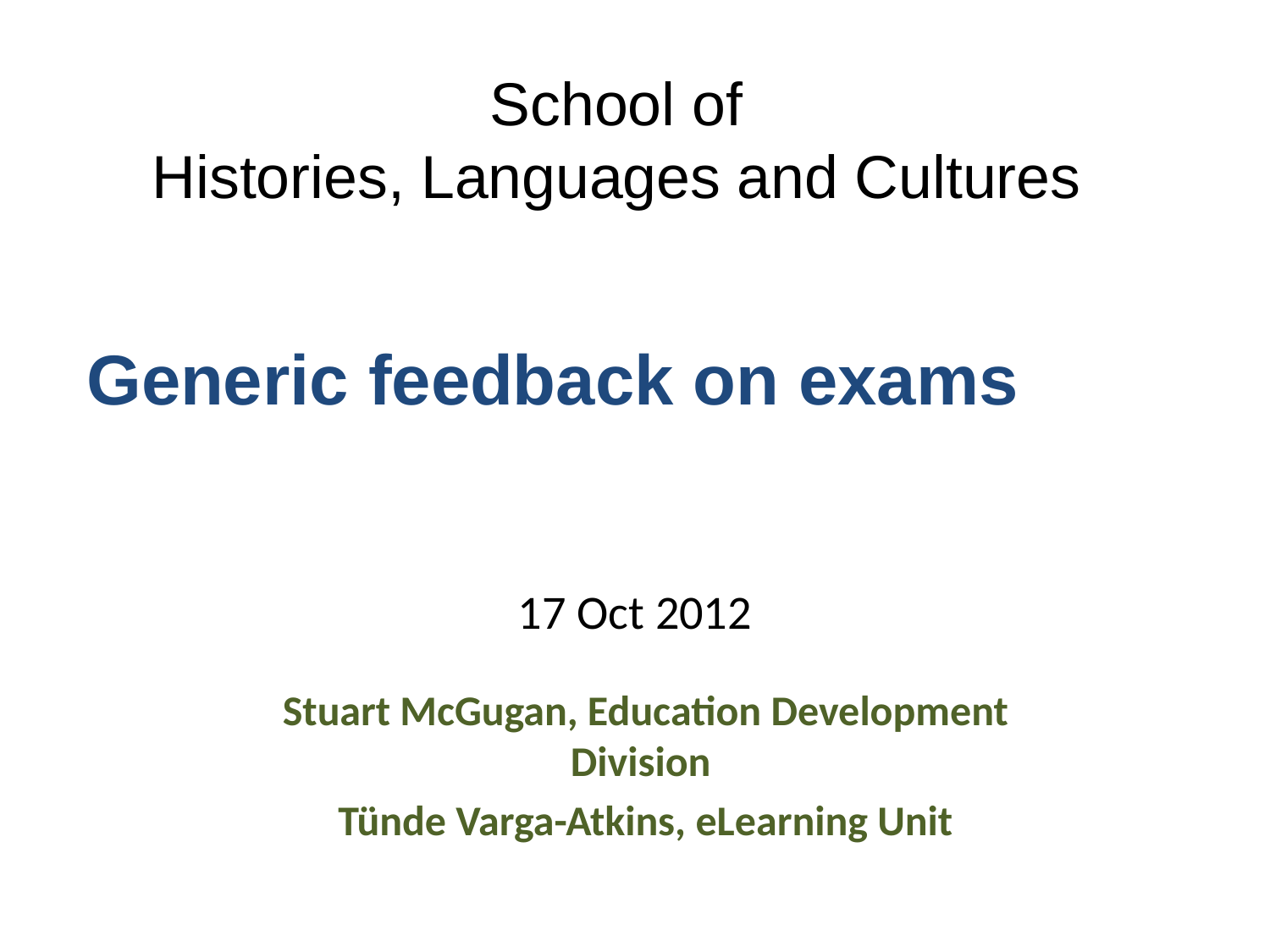

# School of Histories, Languages and Cultures
Generic feedback on exams
17 Oct 2012
Stuart McGugan, Education Development Division
Tünde Varga-Atkins, eLearning Unit